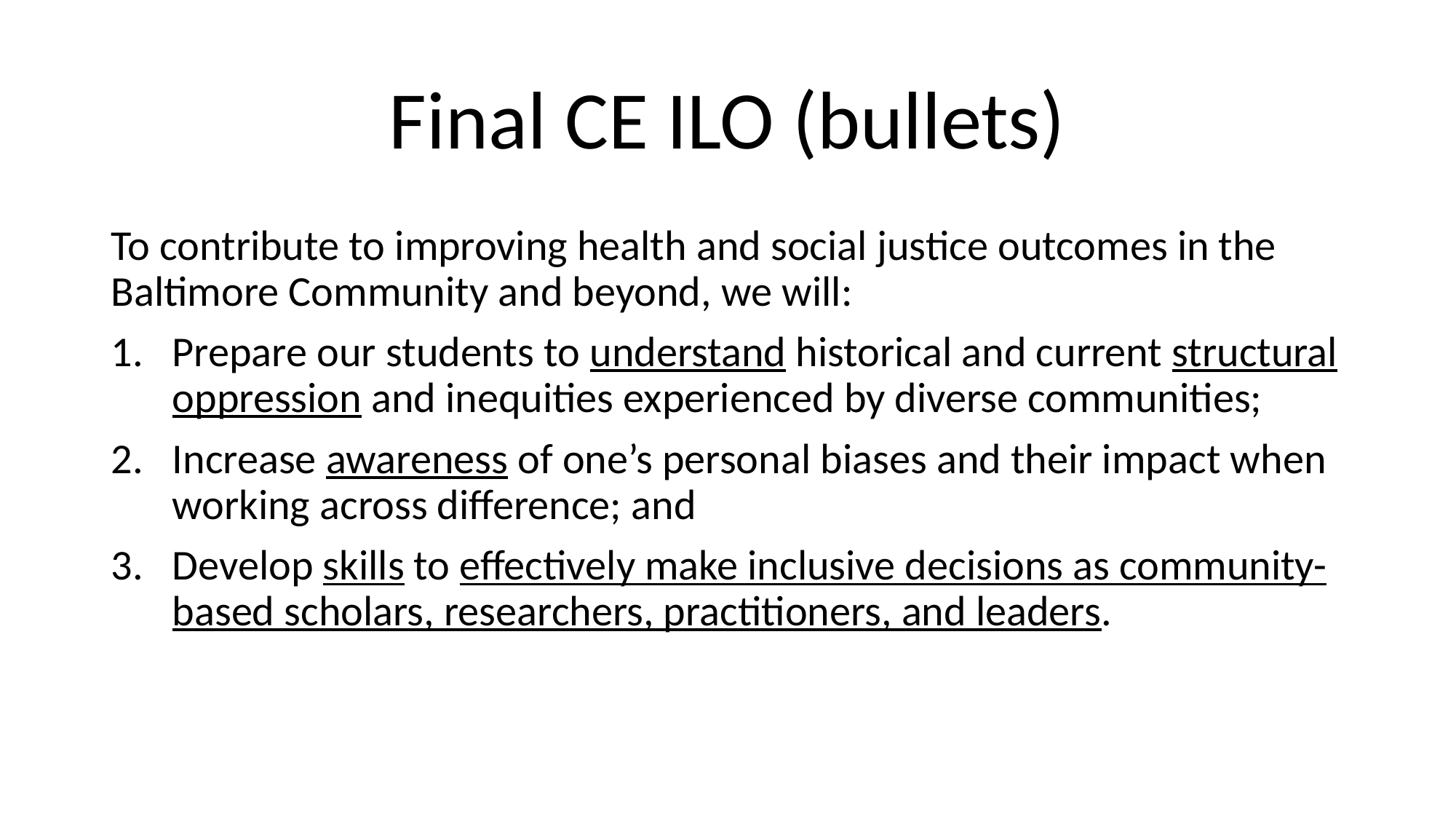

# Final CE ILO (bullets)
To contribute to improving health and social justice outcomes in the Baltimore Community and beyond, we will:
Prepare our students to understand historical and current structural oppression and inequities experienced by diverse communities;
Increase awareness of one’s personal biases and their impact when working across difference; and
Develop skills to effectively make inclusive decisions as community-based scholars, researchers, practitioners, and leaders.